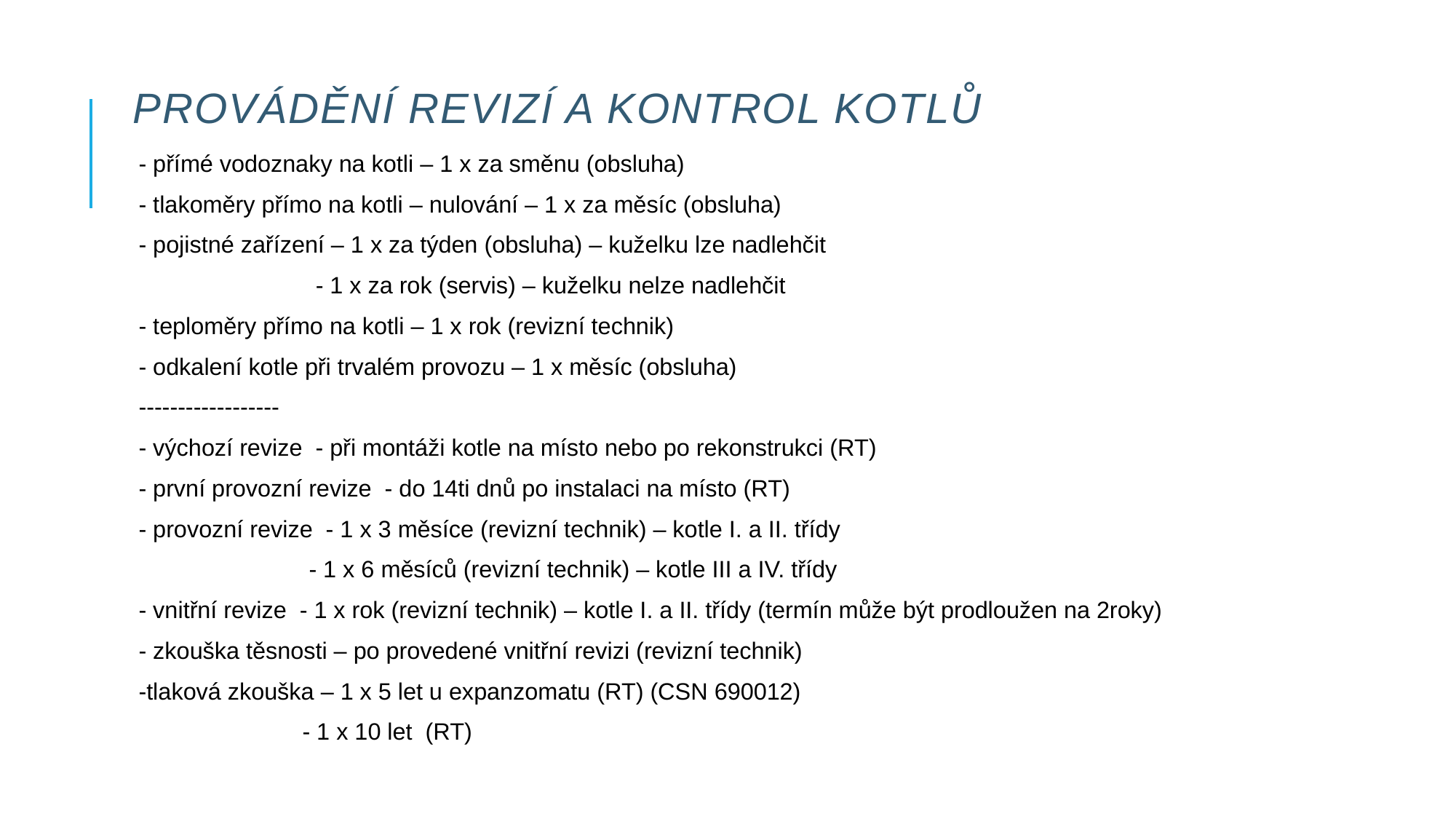

# Provádění revizí a kontrol kotlů
- přímé vodoznaky na kotli – 1 x za směnu (obsluha)
- tlakoměry přímo na kotli – nulování – 1 x za měsíc (obsluha)
- pojistné zařízení – 1 x za týden (obsluha) – kuželku lze nadlehčit
                           - 1 x za rok (servis) – kuželku nelze nadlehčit
- teploměry přímo na kotli – 1 x rok (revizní technik)
- odkalení kotle při trvalém provozu – 1 x měsíc (obsluha)
------------------
- výchozí revize  - při montáži kotle na místo nebo po rekonstrukci (RT)
- první provozní revize  - do 14ti dnů po instalaci na místo (RT)
- provozní revize  - 1 x 3 měsíce (revizní technik) – kotle I. a II. třídy
                          - 1 x 6 měsíců (revizní technik) – kotle III a IV. třídy
- vnitřní revize  - 1 x rok (revizní technik) – kotle I. a II. třídy (termín může být prodloužen na 2roky)
- zkouška těsnosti – po provedené vnitřní revizi (revizní technik)
-tlaková zkouška – 1 x 5 let u expanzomatu (RT) (CSN 690012)
                         - 1 x 10 let  (RT)